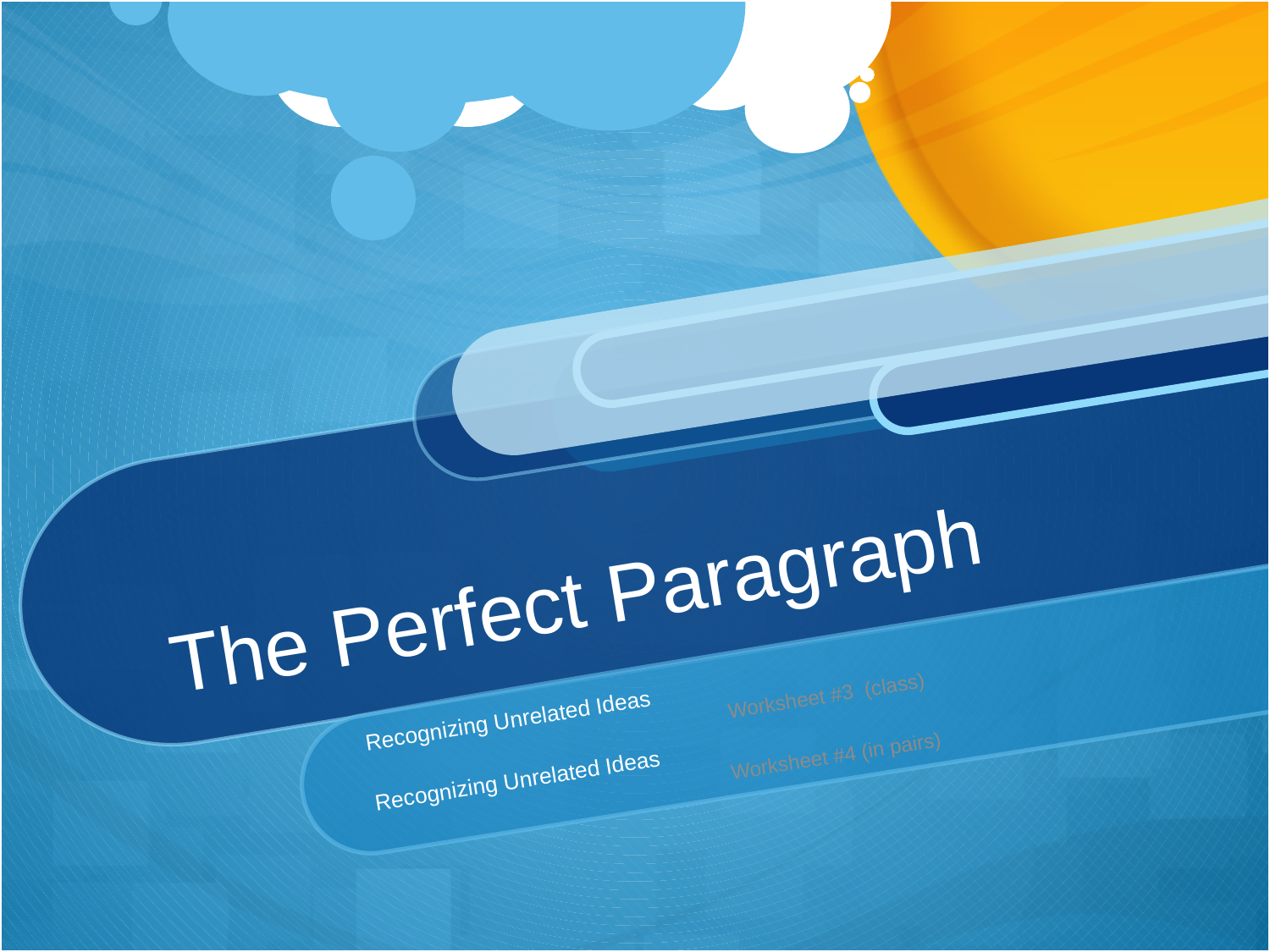

# The Perfect Paragraph
Recognizing Unrelated Ideas
Worksheet #3  (class)
Recognizing Unrelated Ideas
Worksheet #4 (in pairs)